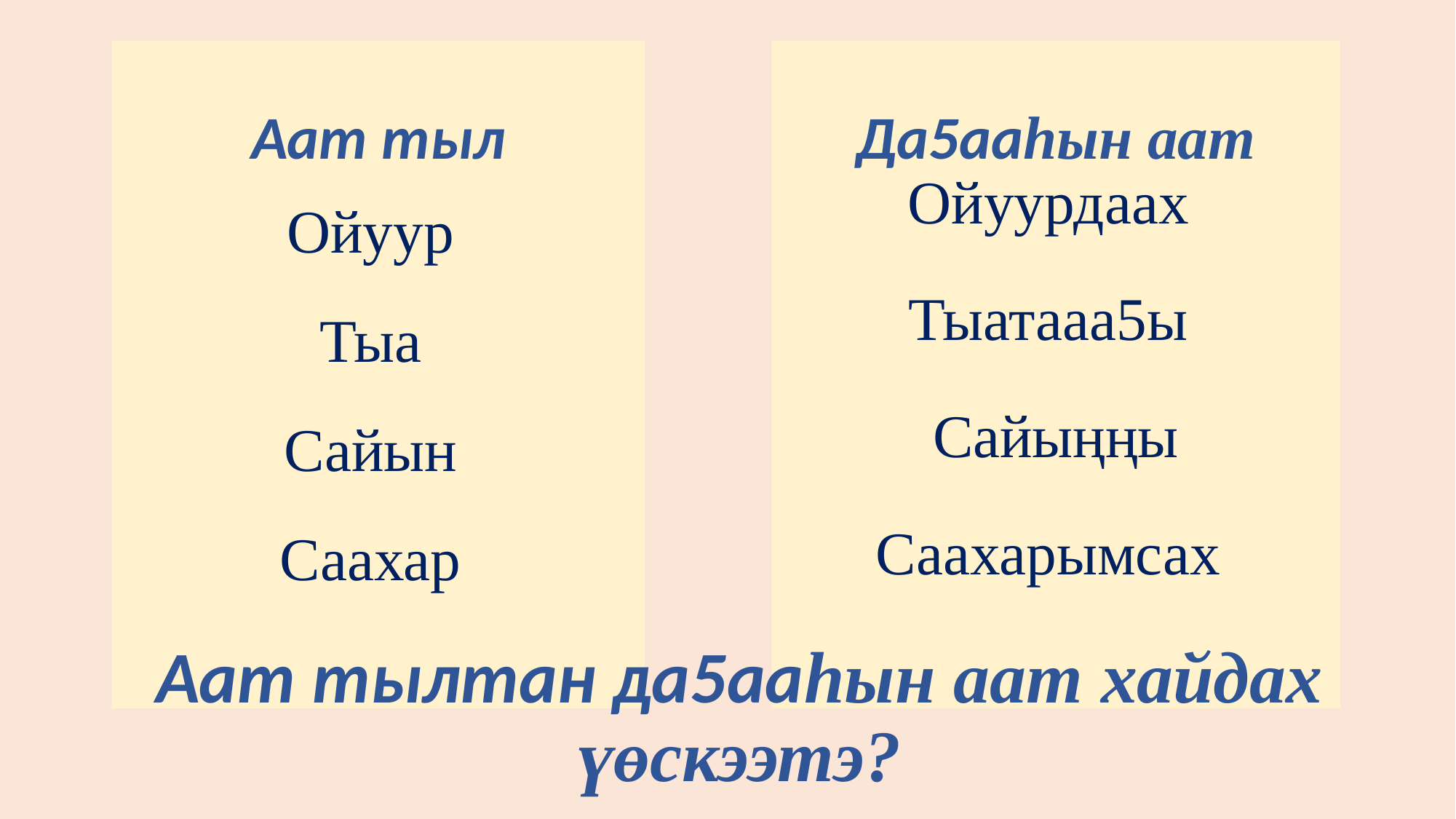

Ойуур
Тыа
Сайын
Саахар

Ойуурдаах
Тыатааа5ы
Сайыңңы
Саахарымсах
Да5ааһын аат
Аат тыл
# Аат тылтан да5ааһын аат хайдах үөскээтэ?